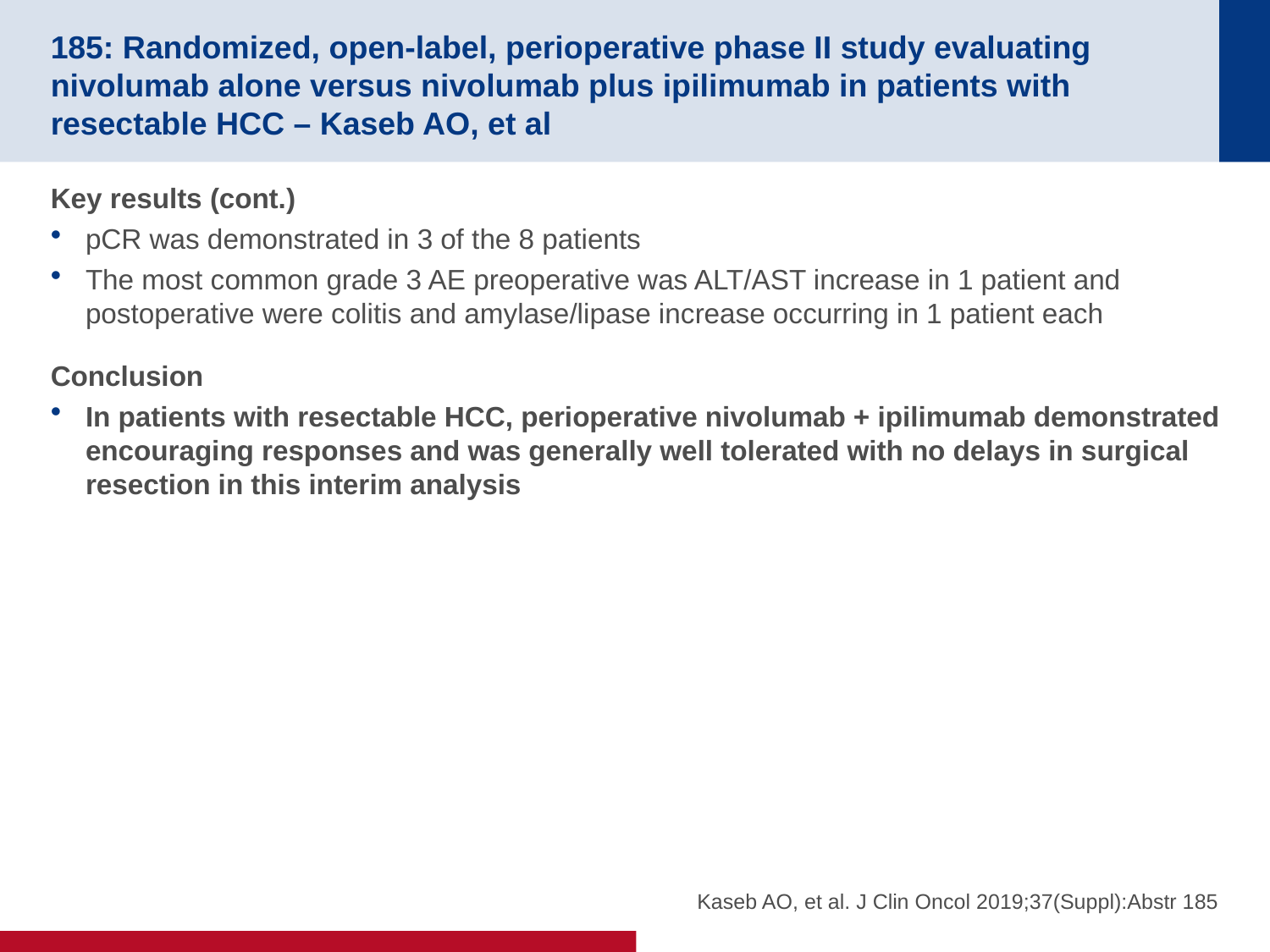

# 185: Randomized, open-label, perioperative phase II study evaluating nivolumab alone versus nivolumab plus ipilimumab in patients with resectable HCC – Kaseb AO, et al
Key results (cont.)
pCR was demonstrated in 3 of the 8 patients
The most common grade 3 AE preoperative was ALT/AST increase in 1 patient and postoperative were colitis and amylase/lipase increase occurring in 1 patient each
Conclusion
In patients with resectable HCC, perioperative nivolumab + ipilimumab demonstrated encouraging responses and was generally well tolerated with no delays in surgical resection in this interim analysis
Kaseb AO, et al. J Clin Oncol 2019;37(Suppl):Abstr 185